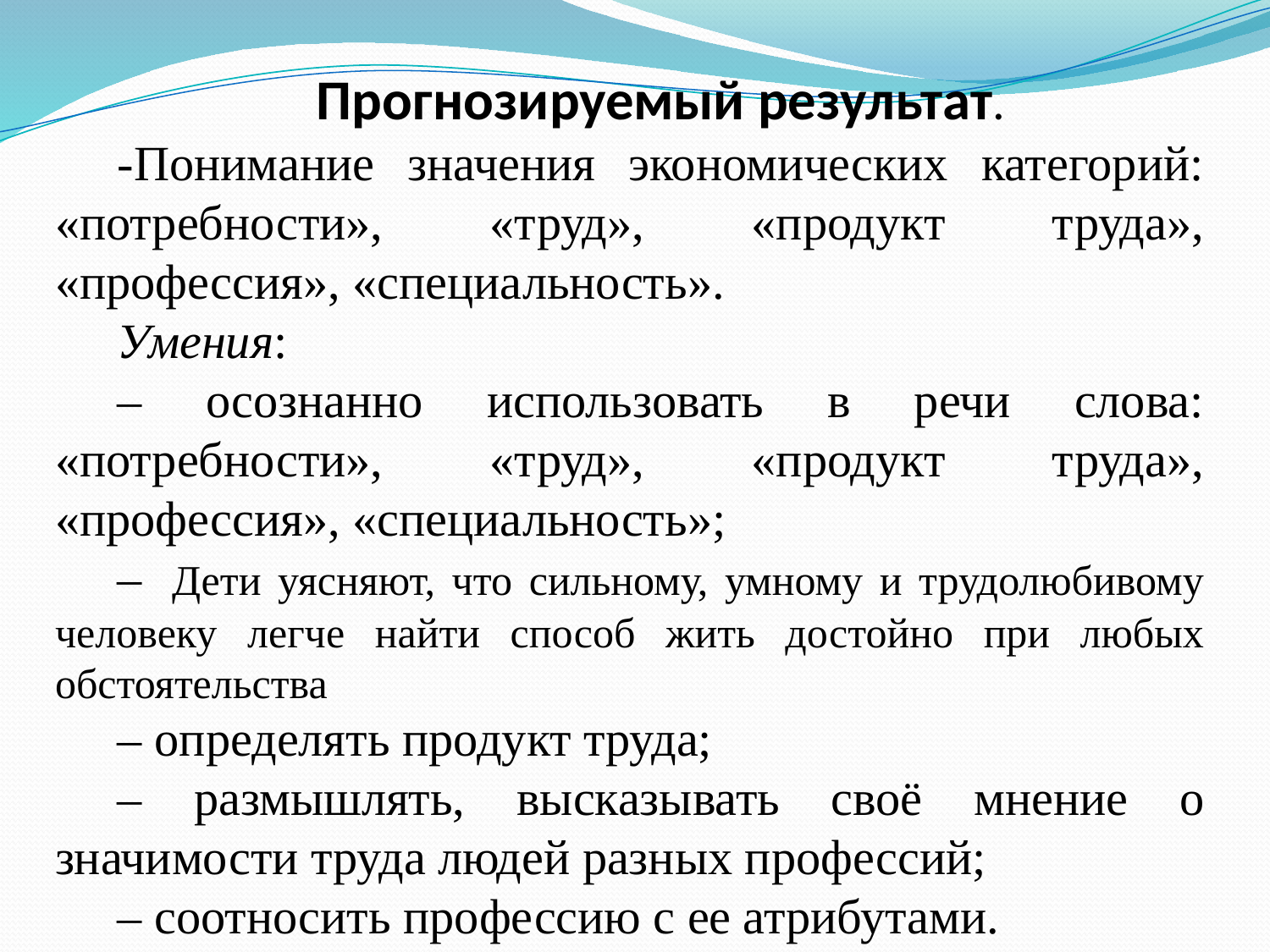

Прогнозируемый результат.
-Понимание значения экономических категорий: «потребности», «труд», «продукт труда», «профессия», «специальность».
Умения:
– осознанно использовать в речи слова: «потребности», «труд», «продукт труда», «профессия», «специальность»;
–  Дети уясняют, что сильному, умному и трудолюбивому человеку легче найти способ жить достойно при любых обстоятельства
– определять продукт труда;
– размышлять, высказывать своё мнение о значимости труда людей разных профессий;
– соотносить профессию с ее атрибутами.